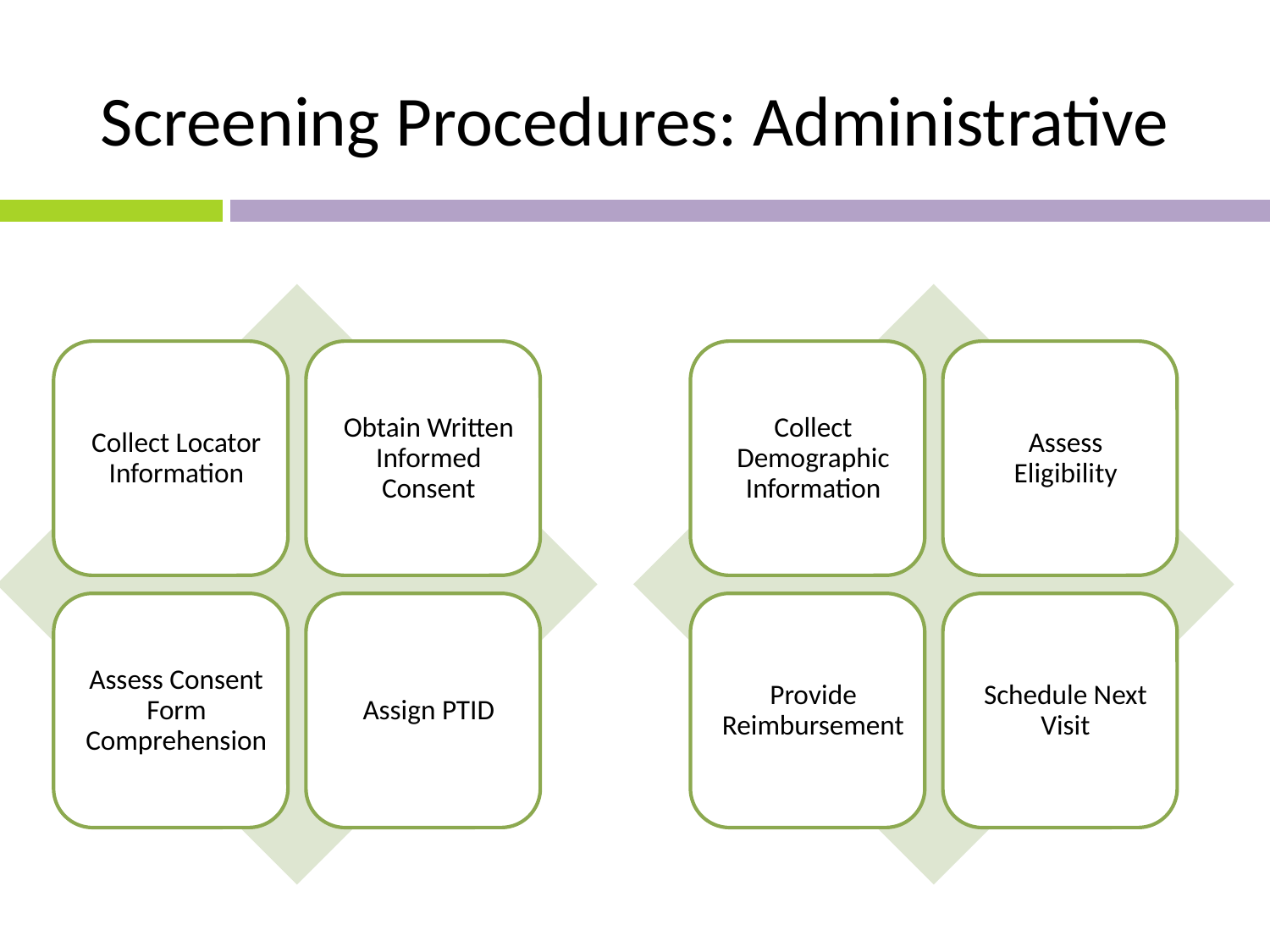

# Screening Procedures: Administrative
Collect Demographic Information
Assess Eligibility
Provide Reimbursement
Schedule Next Visit
Collect Locator Information
Obtain Written Informed Consent
Assess Consent Form Comprehension
Assign PTID
*  If indicated